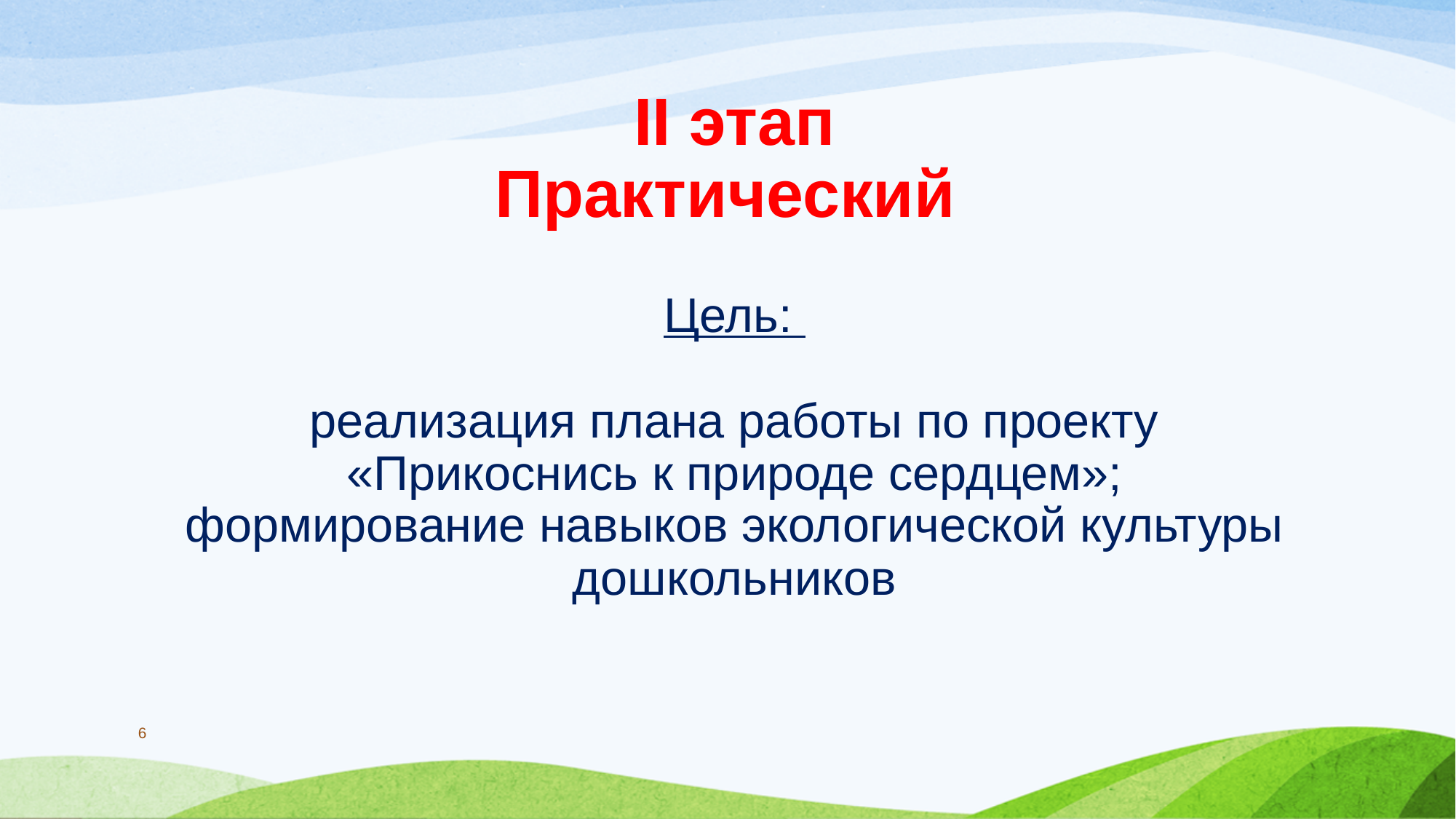

# II этап Практический Цель: реализация плана работы по проекту «Прикоснись к природе сердцем»; формирование навыков экологической культуры дошкольников
6